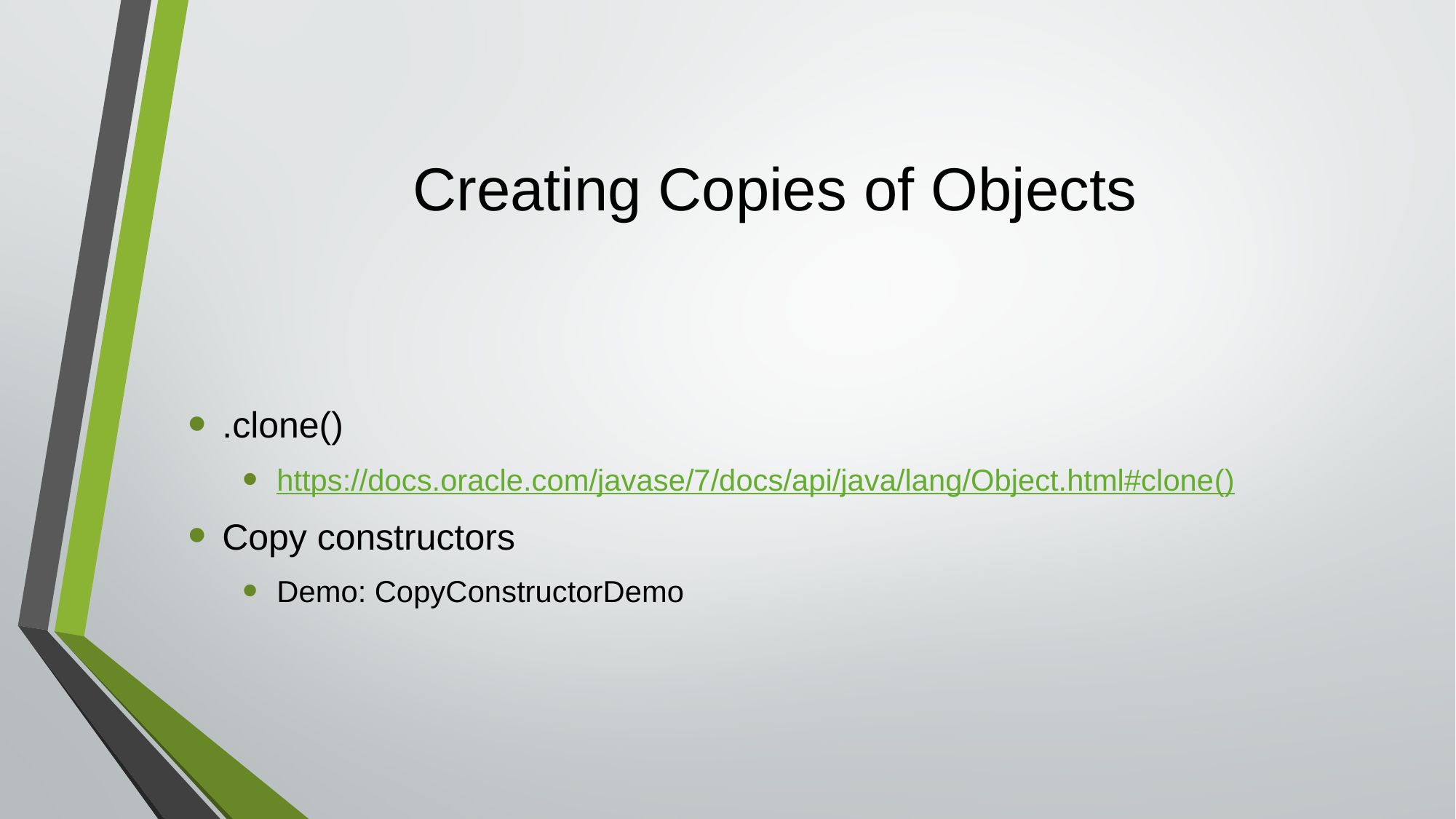

# Creating Copies of Objects
.clone()
https://docs.oracle.com/javase/7/docs/api/java/lang/Object.html#clone()
Copy constructors
Demo: CopyConstructorDemo